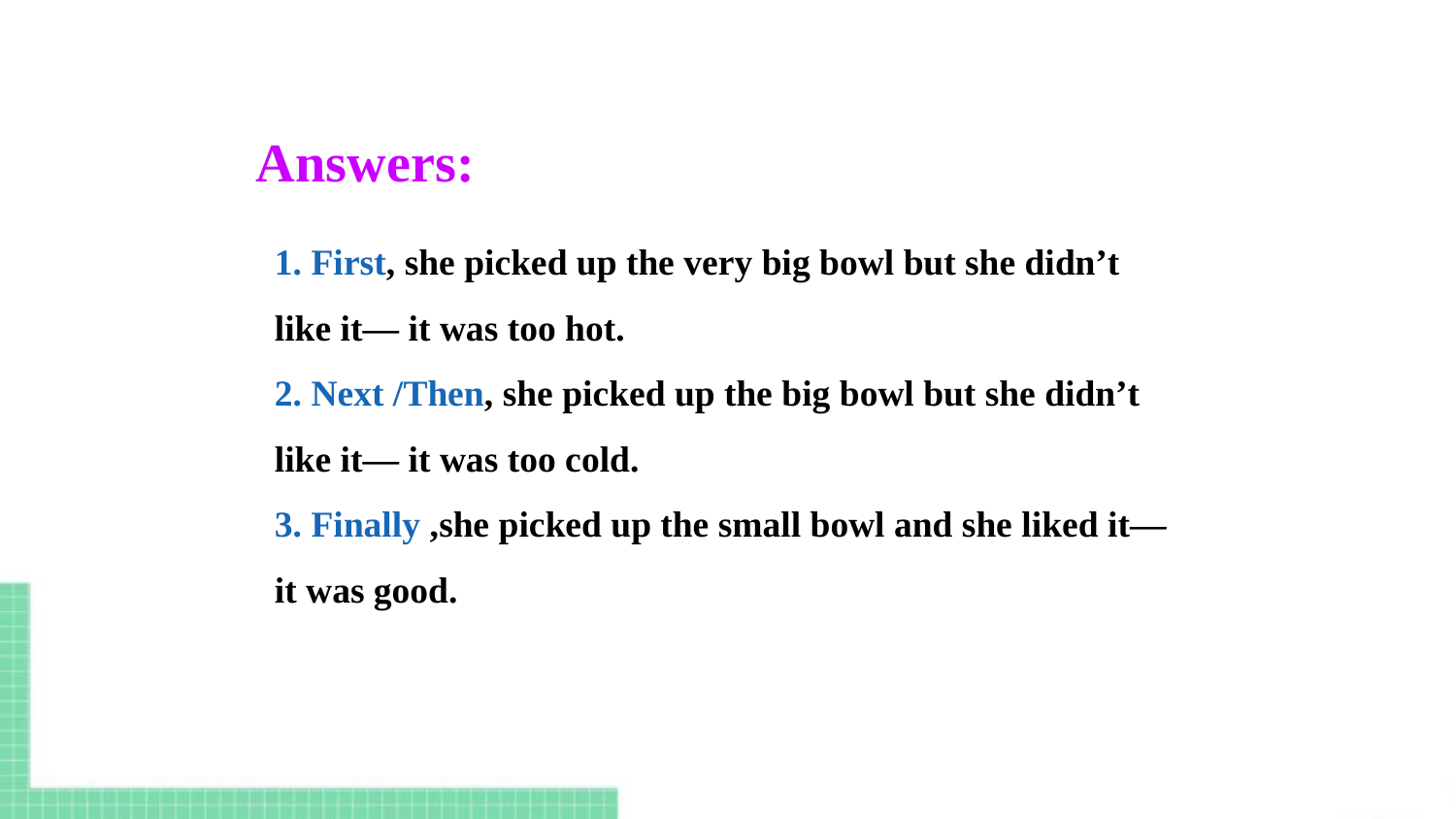

Answers:
1. First, she picked up the very big bowl but she didn’t like it— it was too hot.
2. Next /Then, she picked up the big bowl but she didn’t like it— it was too cold.
3. Finally ,she picked up the small bowl and she liked it— it was good.